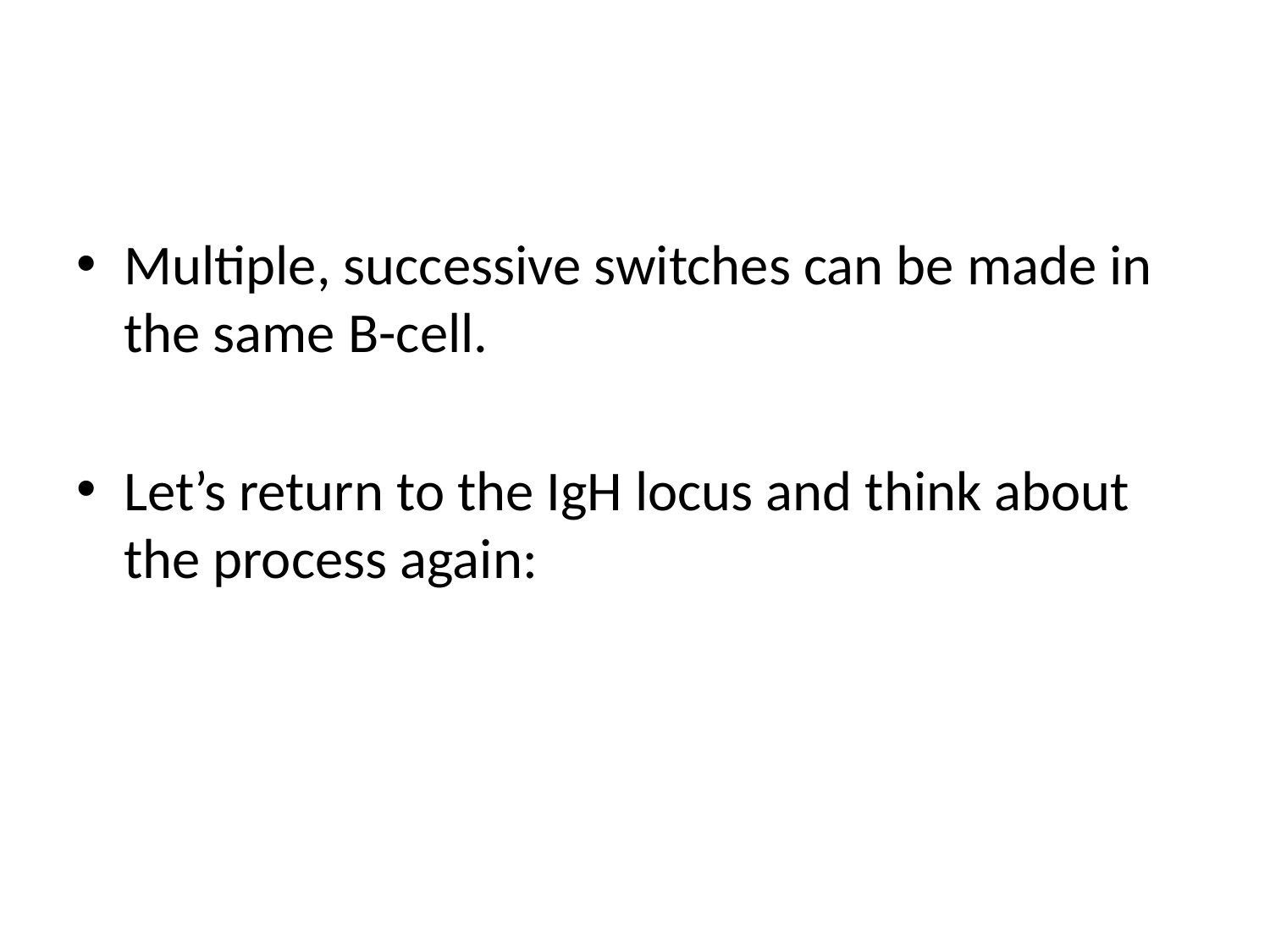

#
Multiple, successive switches can be made in the same B-cell.

Let’s return to the IgH locus and think about the process again: